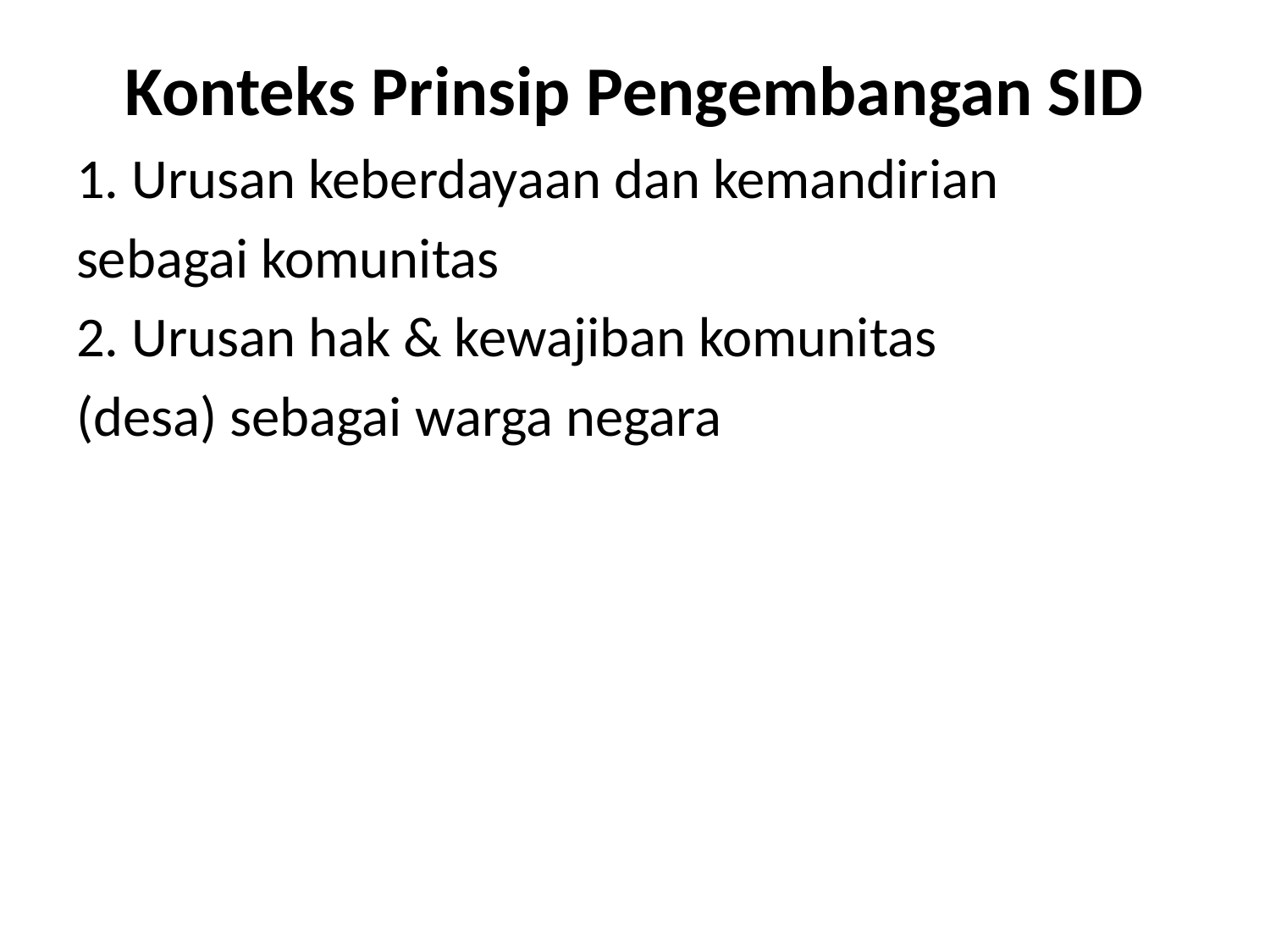

# Konteks Prinsip Pengembangan SID
1. Urusan keberdayaan dan kemandirian
sebagai komunitas
2. Urusan hak & kewajiban komunitas
(desa) sebagai warga negara